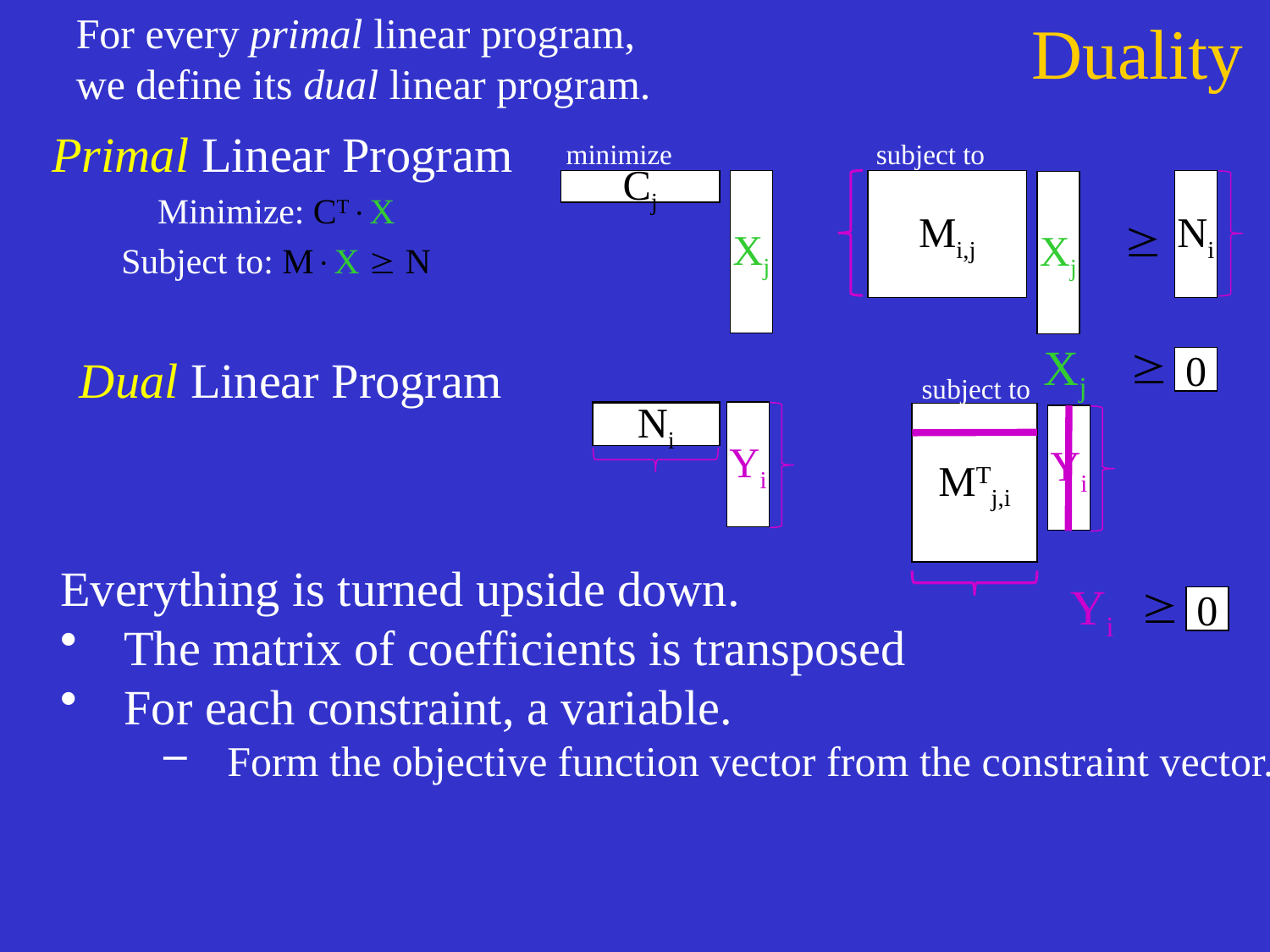

For every primal linear program,
we define its dual linear program.
# Duality
  Primal Linear Program
Minimize: CT⋅X
Subject to: M⋅X ≥ N
minimize
subject to
Cj
Xj

Mi,j
Ni

Xj
≥
≥
Xj
0
Dual Linear Program
subject to
MTj,i

?
Yi

Ni
Yi

Everything is turned upside down.
The matrix of coefficients is transposed
For each constraint, a variable.
Form the objective function vector from the constraint vector.
≥
Yi
0